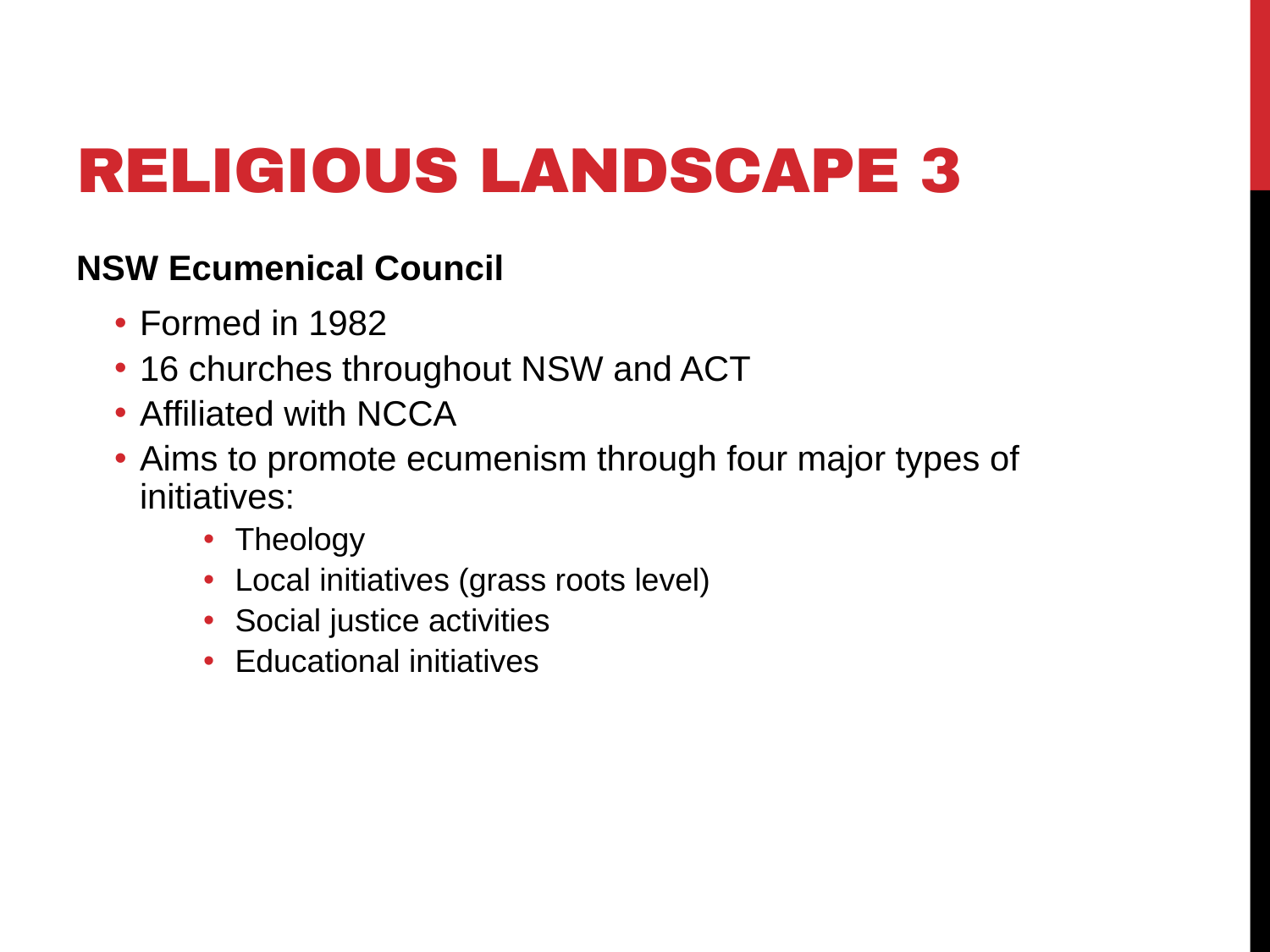

# Religious landscape 3
NSW Ecumenical Council
Formed in 1982
16 churches throughout NSW and ACT
Affiliated with NCCA
Aims to promote ecumenism through four major types of initiatives:
Theology
Local initiatives (grass roots level)
Social justice activities
Educational initiatives